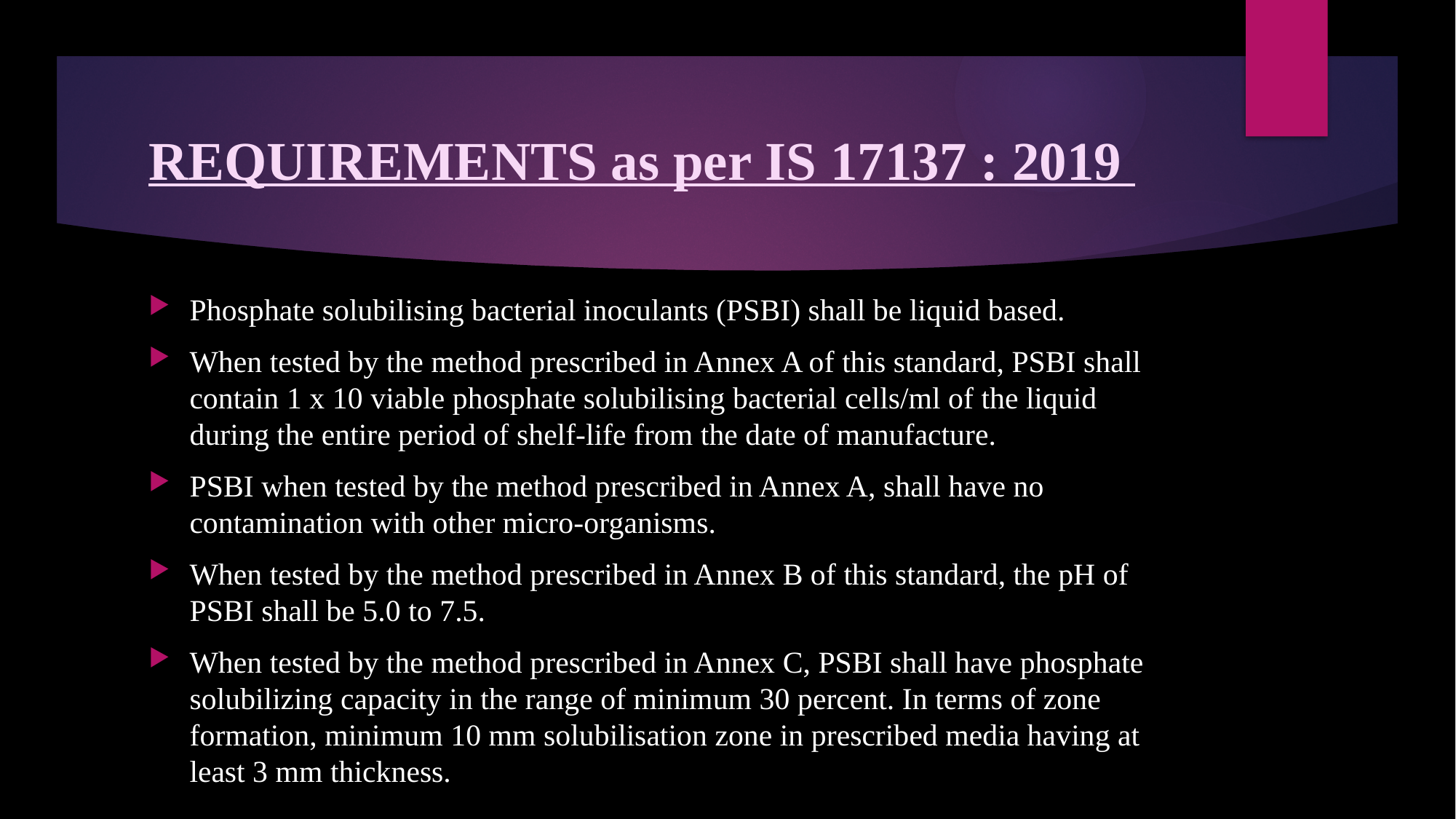

# REQUIREMENTS as per IS 17137 : 2019
Phosphate solubilising bacterial inoculants (PSBI) shall be liquid based.
When tested by the method prescribed in Annex A of this standard, PSBI shall contain 1 x 10 viable phosphate solubilising bacterial cells/ml of the liquid during the entire period of shelf-life from the date of manufacture.
PSBI when tested by the method prescribed in Annex A, shall have no contamination with other micro-organisms.
When tested by the method prescribed in Annex B of this standard, the pH of PSBI shall be 5.0 to 7.5.
When tested by the method prescribed in Annex C, PSBI shall have phosphate solubilizing capacity in the range of minimum 30 percent. In terms of zone formation, minimum 10 mm solubilisation zone in prescribed media having at least 3 mm thickness.